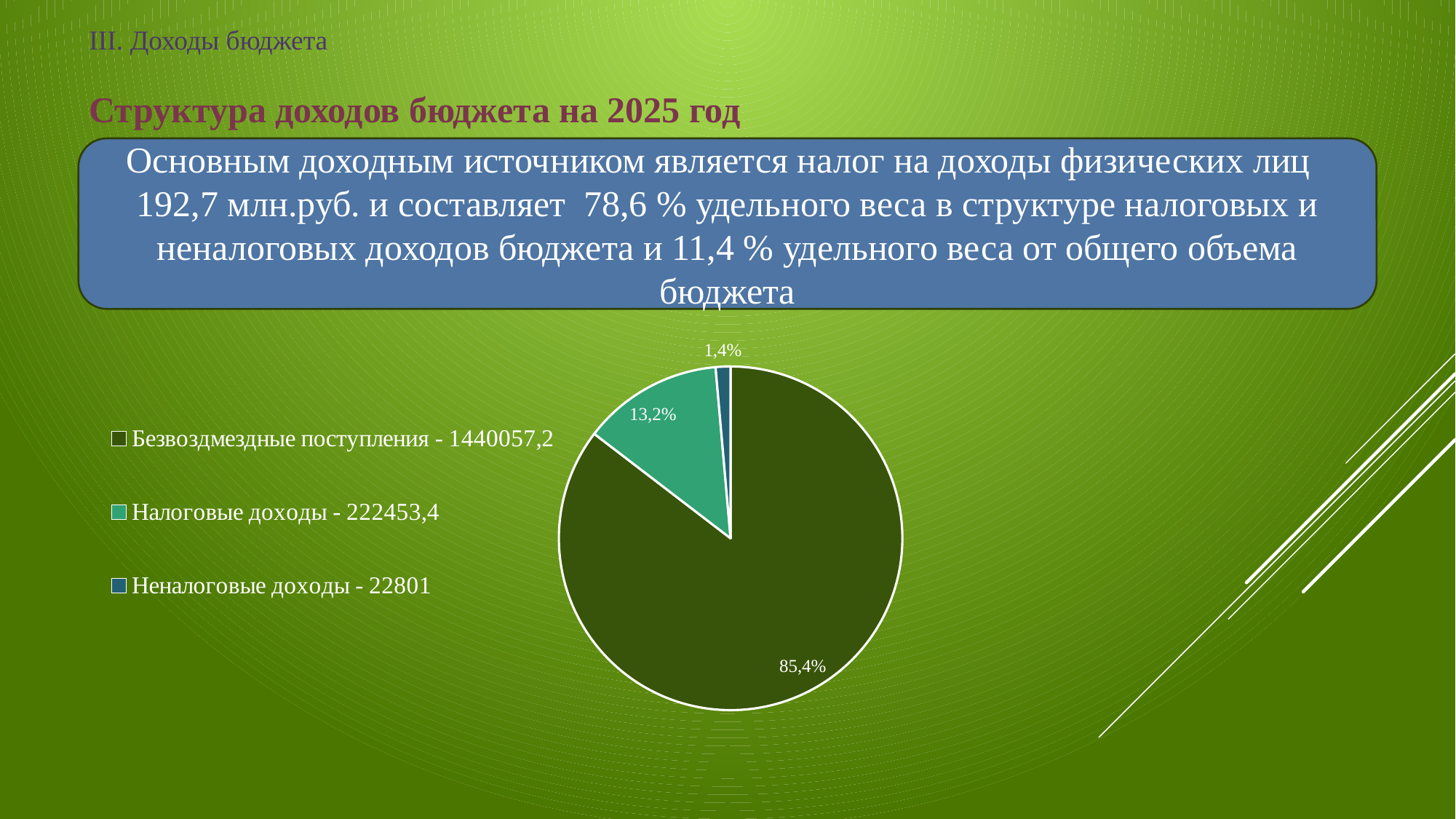

III. Доходы бюджета
Структура доходов бюджета на 2025 год
Основным доходным источником является налог на доходы физических лиц   192,7 млн.руб. и составляет  78,6 % удельного веса в структуре налоговых и неналоговых доходов бюджета и 11,4 % удельного веса от общего объема бюджета

### Chart

| Category | Столбец1 |
|---|---|
| Безвоздмездные поступления - 1440057,2 | 0.854 |
| Налоговые доходы - 222453,4 | 0.132 |
| Неналоговые доходы - 22801 | 0.014 |